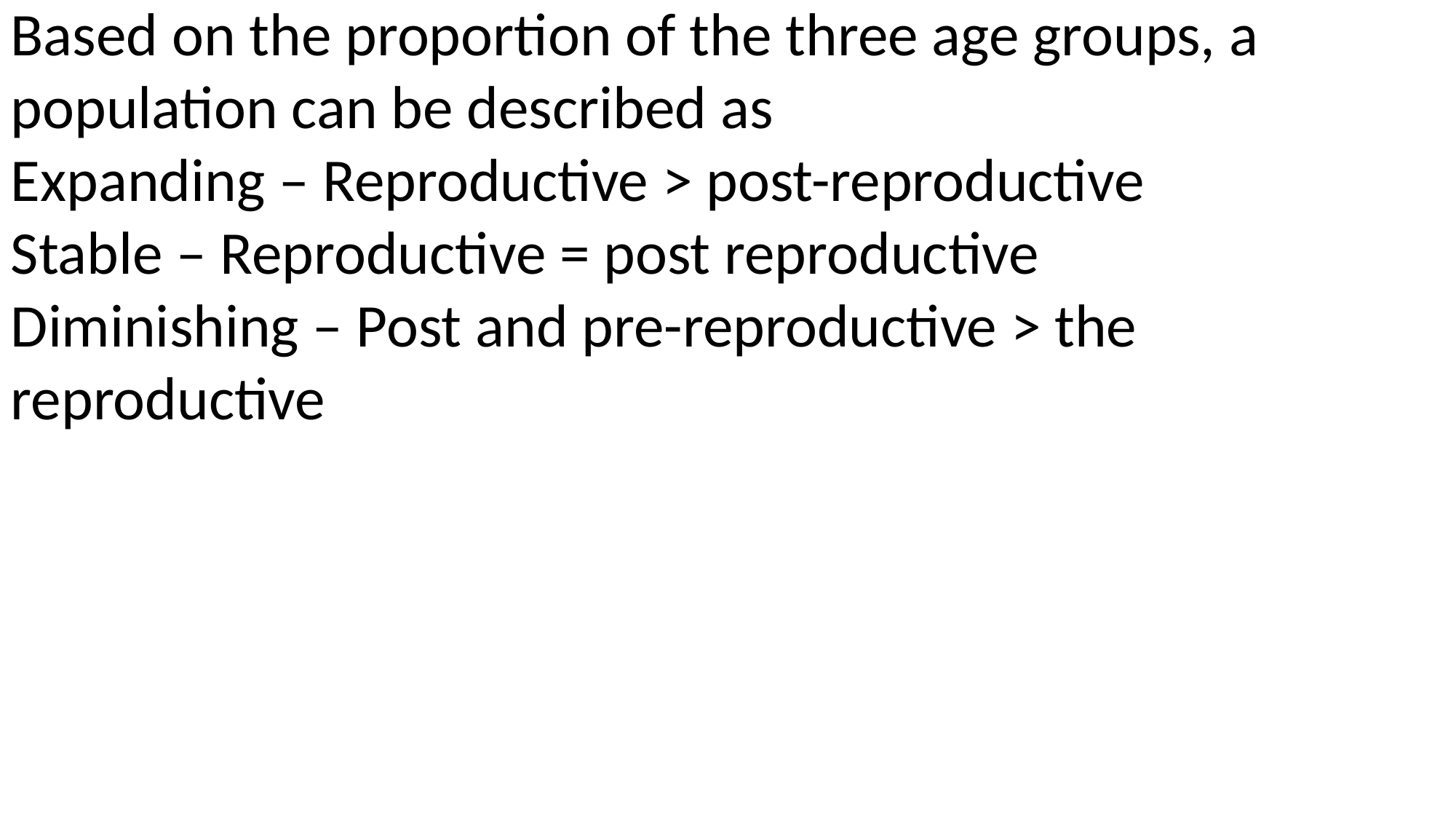

Based on the proportion of the three age groups, a population can be described as
Expanding – Reproductive > post-reproductive
Stable – Reproductive = post reproductive
Diminishing – Post and pre-reproductive > the reproductive